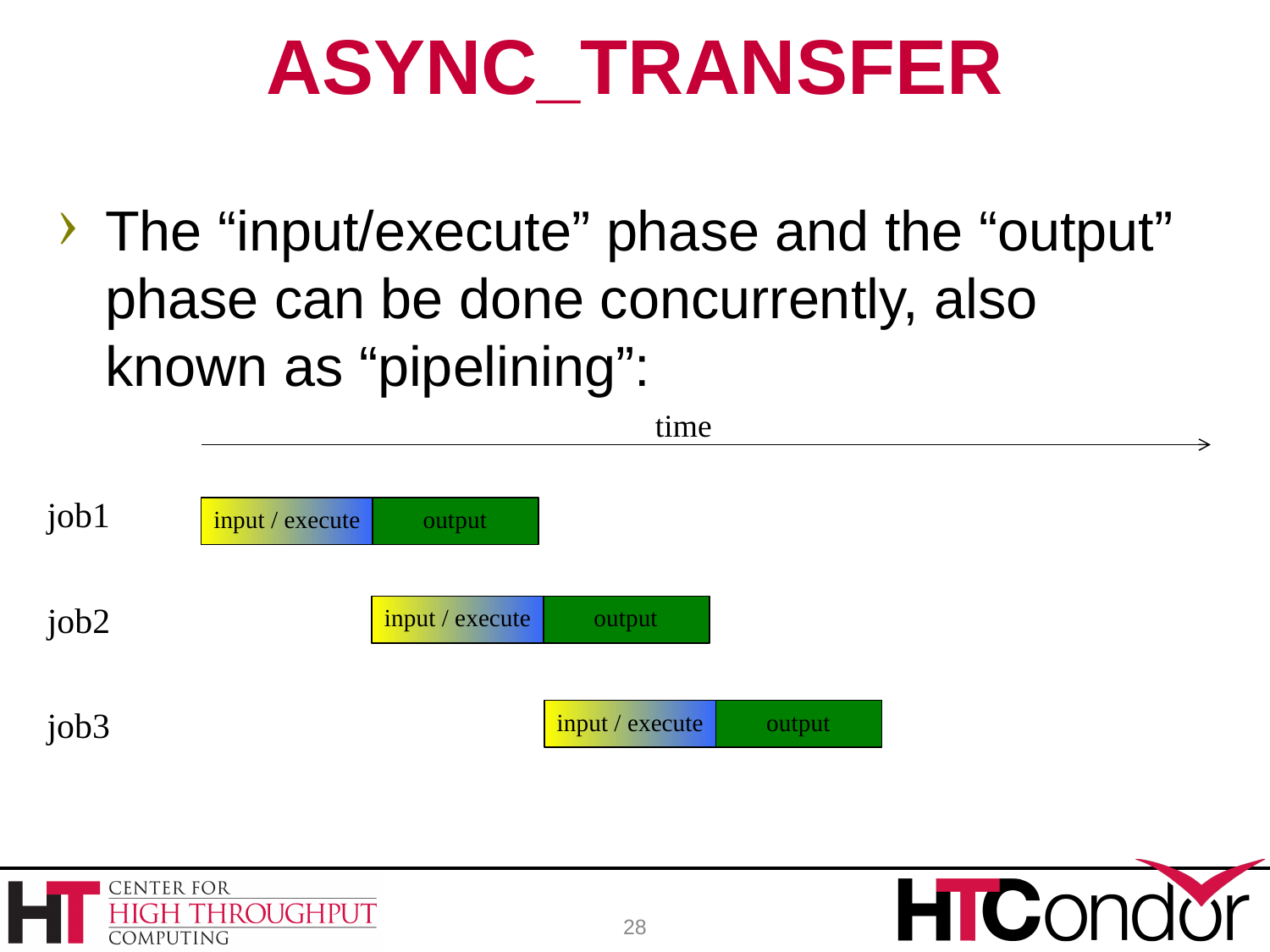

# ASYNC_TRANSFER
The “input/execute” phase and the “output” phase can be done concurrently, also known as “pipelining”:
time
job1
input / execute
output
job2
input / execute
output
job3
input / execute
output
28